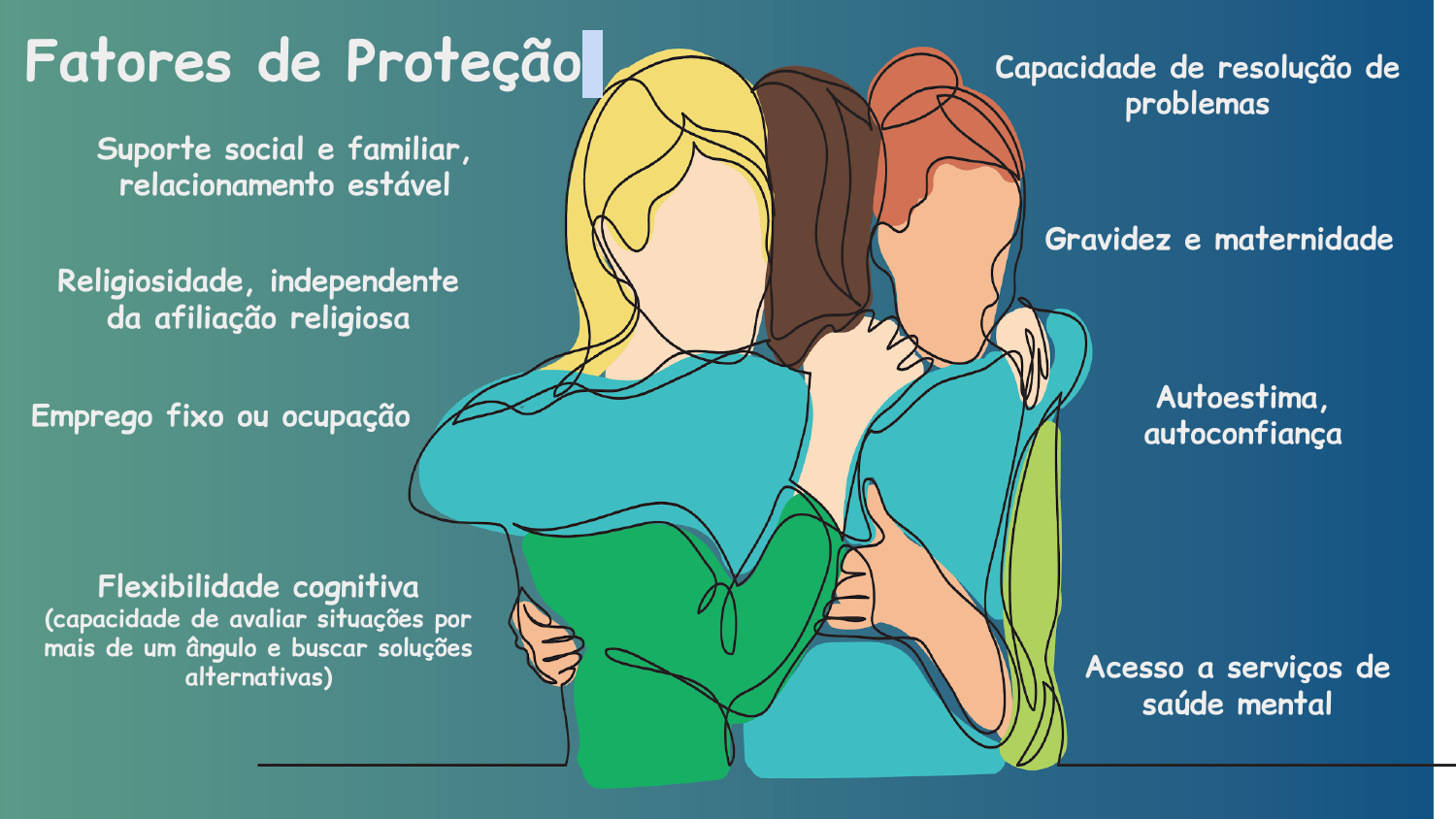

Fatores de Proteção
Capacidade de resolução de problemas
Suporte social e familiar, relacionamento estável
Gravidez e maternidade
Religiosidade, independente da afiliação religiosa
Autoestima, autoconfiança
Emprego fixo ou ocupação
Flexibilidade cognitiva (capacidade de avaliar situações por mais de um ângulo e buscar soluções alternativas)
Acesso a serviços de saúde mental